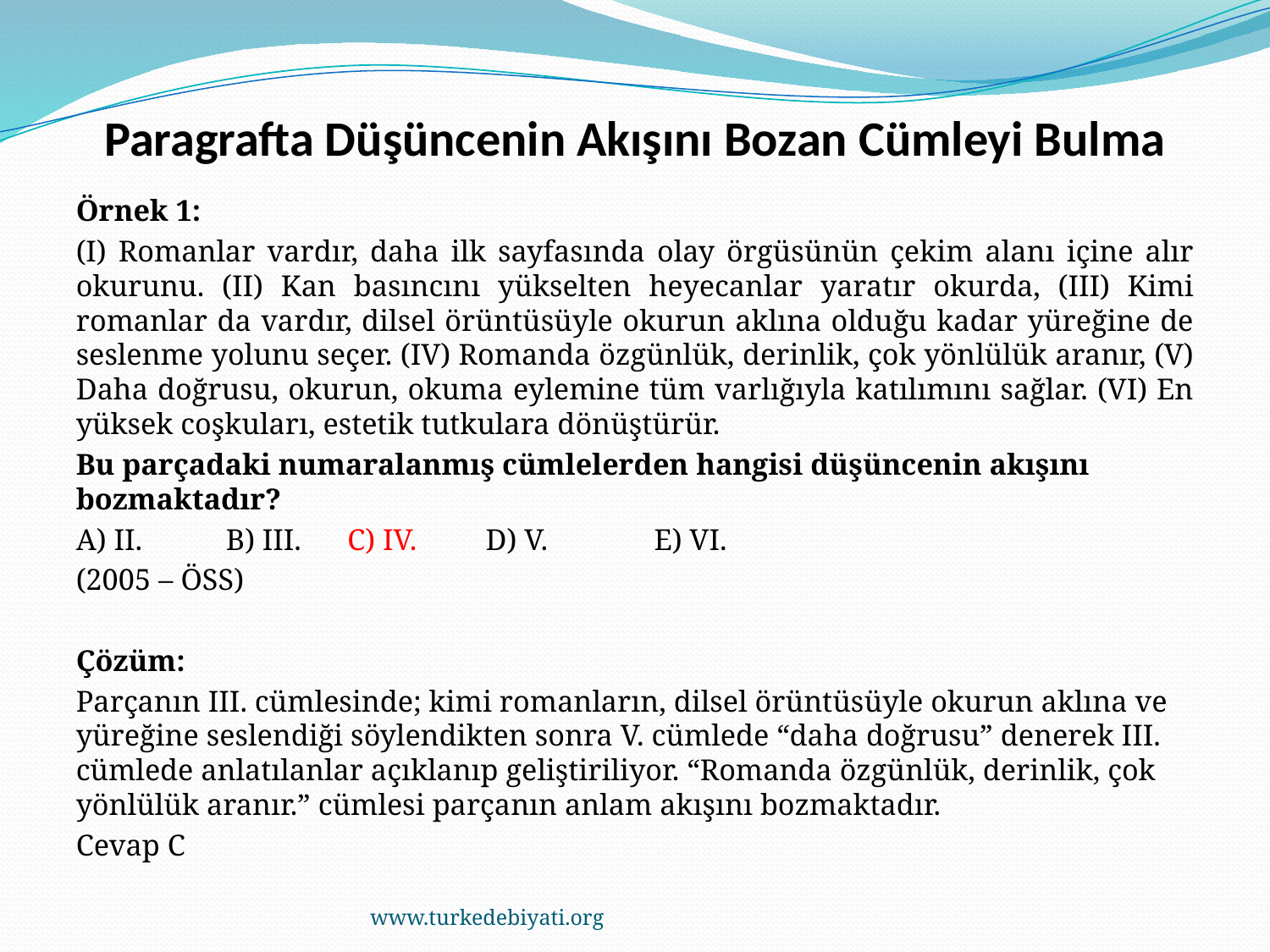

# Paragrafta Düşüncenin Akışını Bozan Cümleyi Bulma
Örnek 1:
(I) Romanlar vardır, daha ilk sayfasında olay örgüsünün çekim alanı içine alır okurunu. (II) Kan basıncını yükselten heyecanlar yaratır okurda, (III) Kimi romanlar da vardır, dilsel örüntüsüyle okurun aklına olduğu kadar yüreğine de seslenme yolunu seçer. (IV) Romanda özgünlük, derinlik, çok yönlülük aranır, (V) Daha doğrusu, okurun, okuma eylemine tüm varlığıyla katılımını sağlar. (VI) En yüksek coşkuları, estetik tutkulara dönüştürür.
Bu parçadaki numaralanmış cümlelerden hangisi düşüncenin akışını bozmaktadır?
A) II.           B) III.      C) IV.         D) V.              E) VI.
(2005 – ÖSS)

Çözüm:
Parçanın III. cümlesinde; kimi romanların, dilsel örüntüsüyle okurun aklına ve yüreğine seslendiği söylendikten sonra V. cümlede “daha doğrusu” denerek III. cümlede anlatılanlar açıklanıp geliştiriliyor. “Romanda özgünlük, derinlik, çok yönlülük aranır.” cümlesi parçanın anlam akışını bozmaktadır.
Cevap C
www.turkedebiyati.org